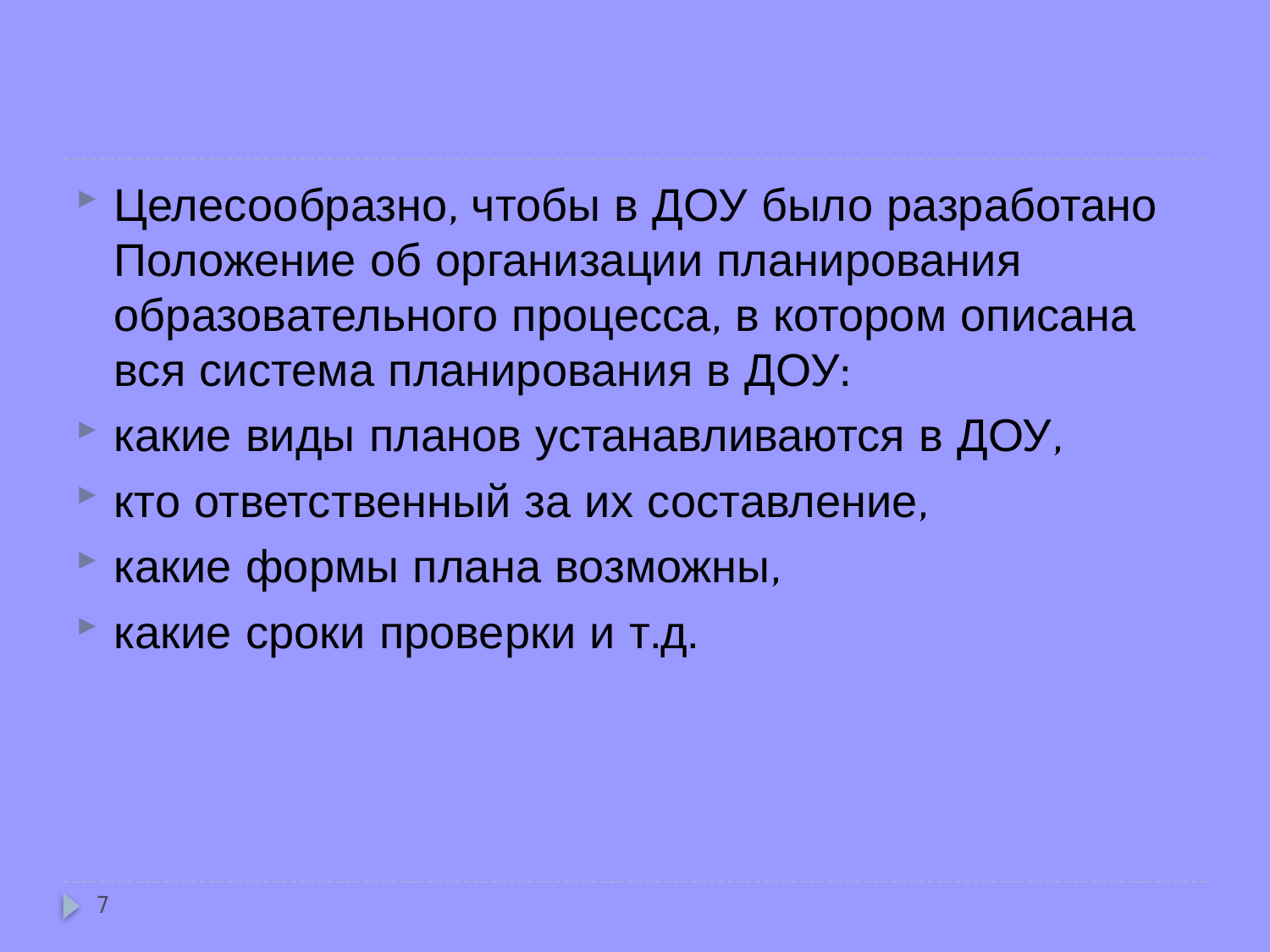

Целесообразно, чтобы в ДОУ было разработано Положение об организации планирования образовательного процесса, в котором описана вся система планирования в ДОУ:
какие виды планов устанавливаются в ДОУ,
кто ответственный за их составление,
какие формы плана возможны,
какие сроки проверки и т.д.
7